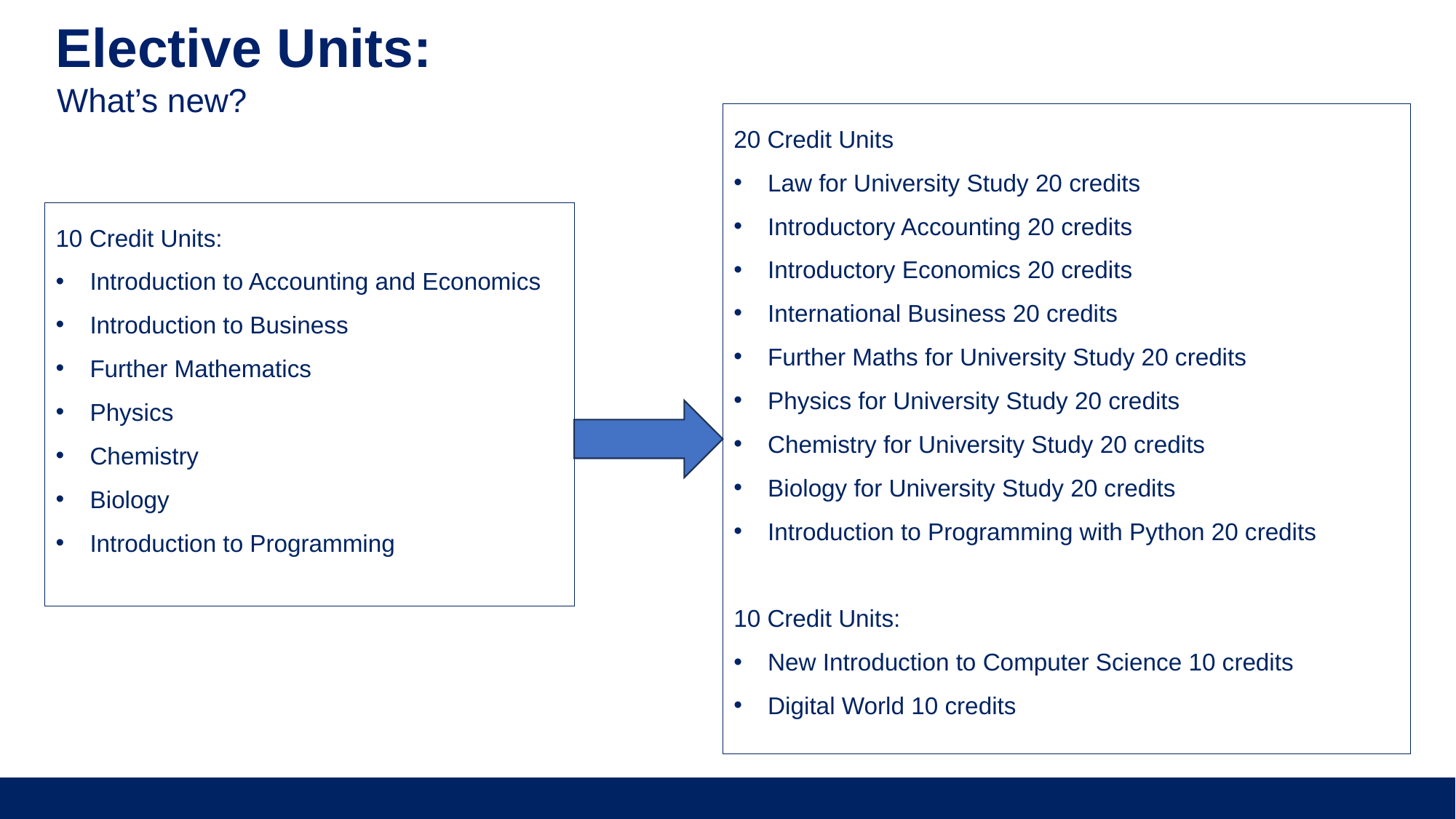

Elective Units:
What’s new?
20 Credit Units
Law for University Study 20 credits
Introductory Accounting 20 credits
Introductory Economics 20 credits
International Business 20 credits
Further Maths for University Study 20 credits
Physics for University Study 20 credits
Chemistry for University Study 20 credits
Biology for University Study 20 credits
Introduction to Programming with Python 20 credits

10 Credit Units:
New Introduction to Computer Science 10 credits
Digital World 10 credits

10 Credit Units:
Introduction to Accounting and Economics
Introduction to Business
Further Mathematics
Physics
Chemistry
Biology
Introduction to Programming